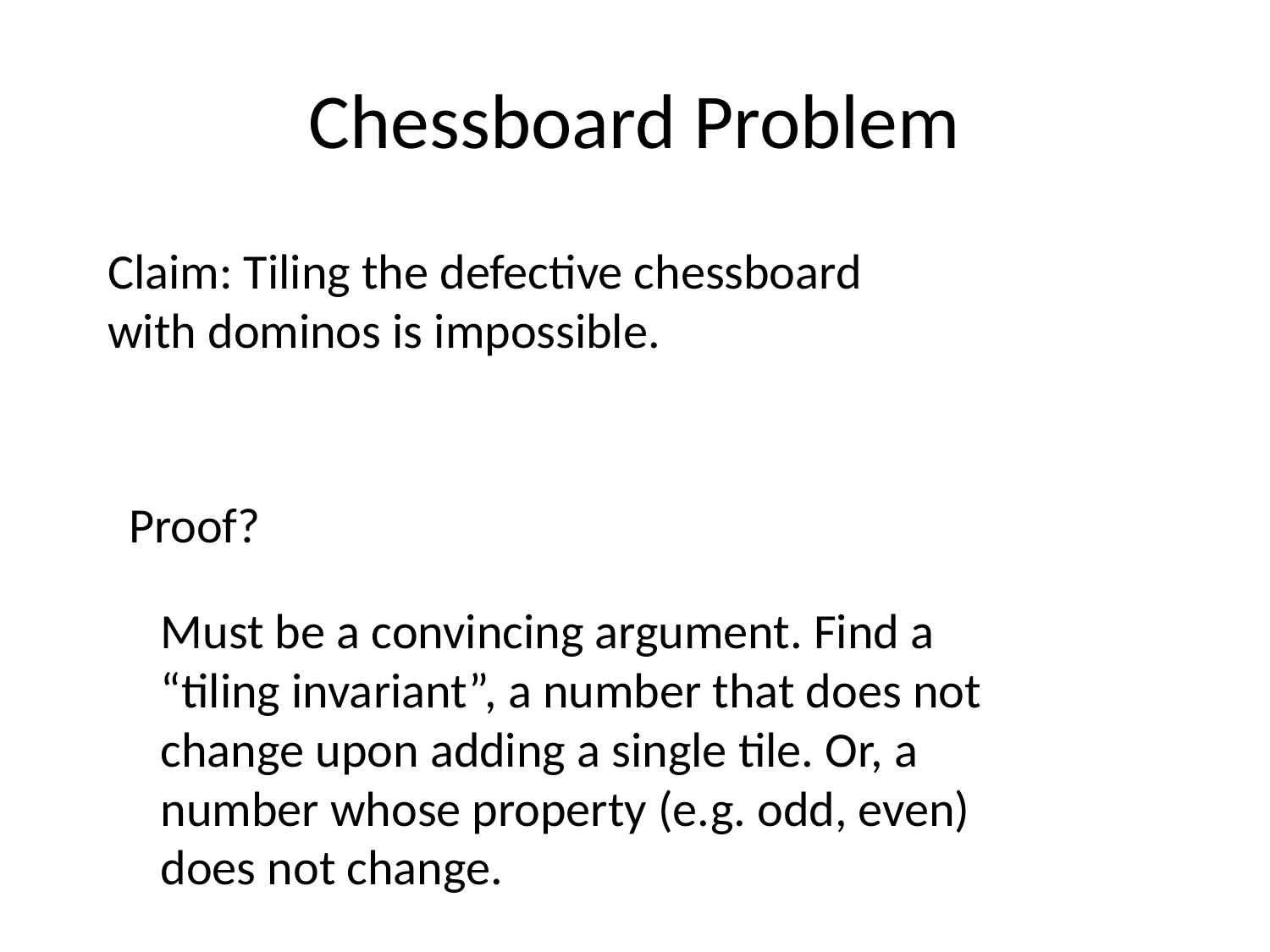

Chessboard Problem
Claim: Tiling the defective chessboard with dominos is impossible.
Proof?
Must be a convincing argument. Find a “tiling invariant”, a number that does not change upon adding a single tile. Or, a number whose property (e.g. odd, even) does not change.